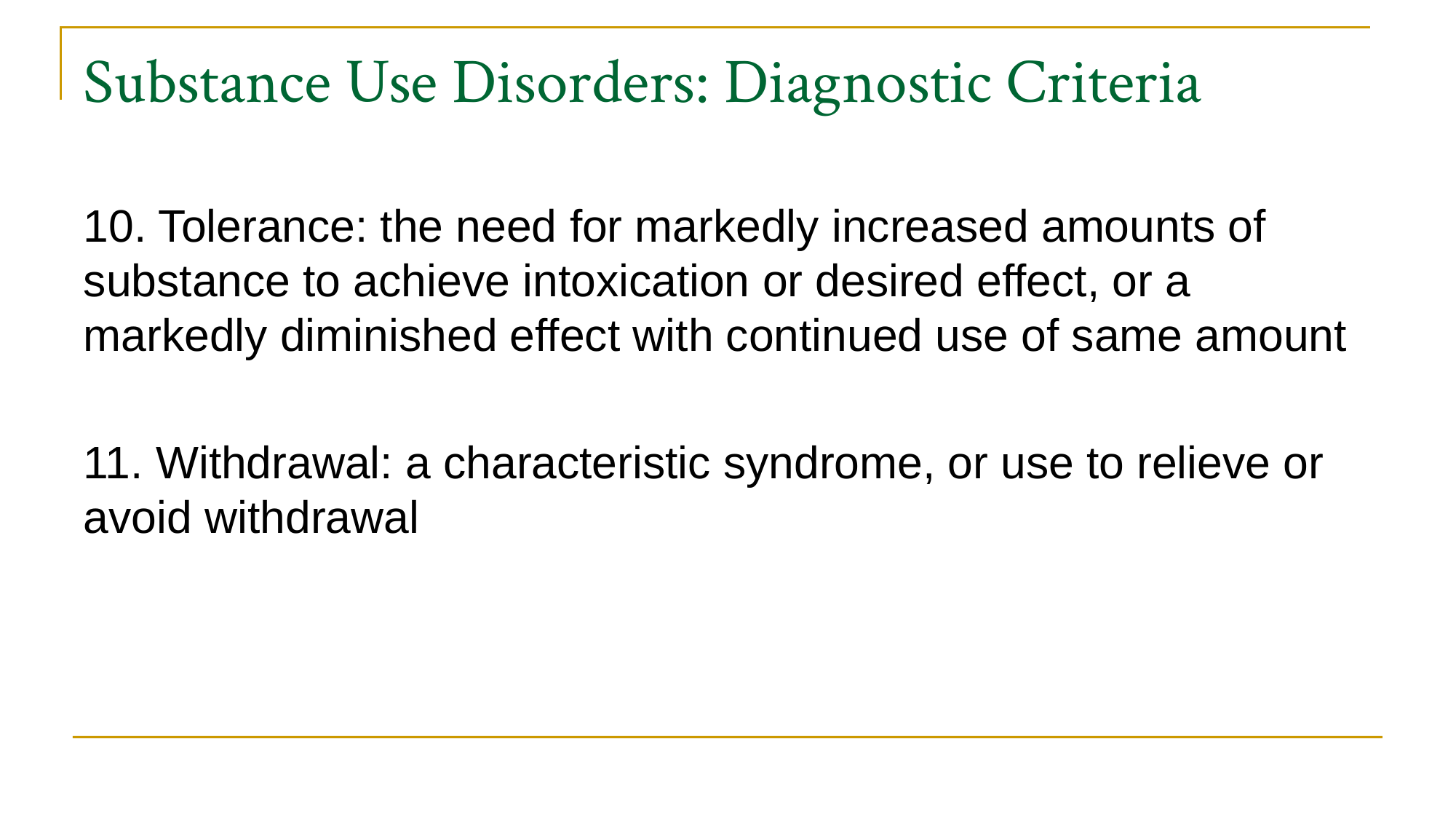

# Substance Use Disorders: Diagnostic Criteria
10. Tolerance: the need for markedly increased amounts of substance to achieve intoxication or desired effect, or a markedly diminished effect with continued use of same amount

11. Withdrawal: a characteristic syndrome, or use to relieve or avoid withdrawal